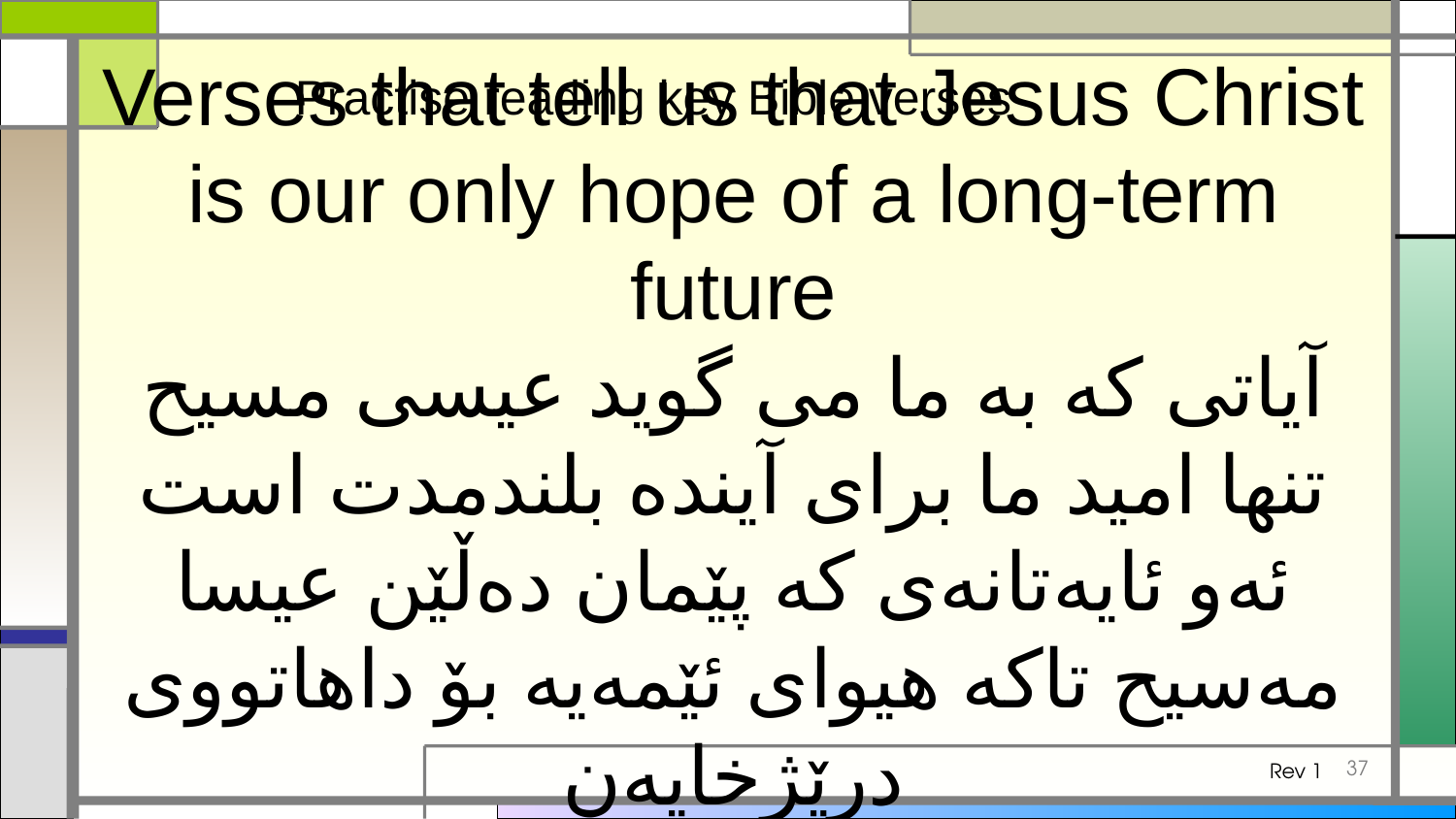

Practise reading key Bible verses
Verses that tell us that Jesus Christ is our only hope of a long-term future
آیاتی که به ما می گوید عیسی مسیح تنها امید ما برای آینده بلندمدت است
ئەو ئایەتانەی کە پێمان دەڵێن عیسا مەسیح تاکە هیوای ئێمەیە بۆ داهاتووی درێژخایەن
37
Rev 1